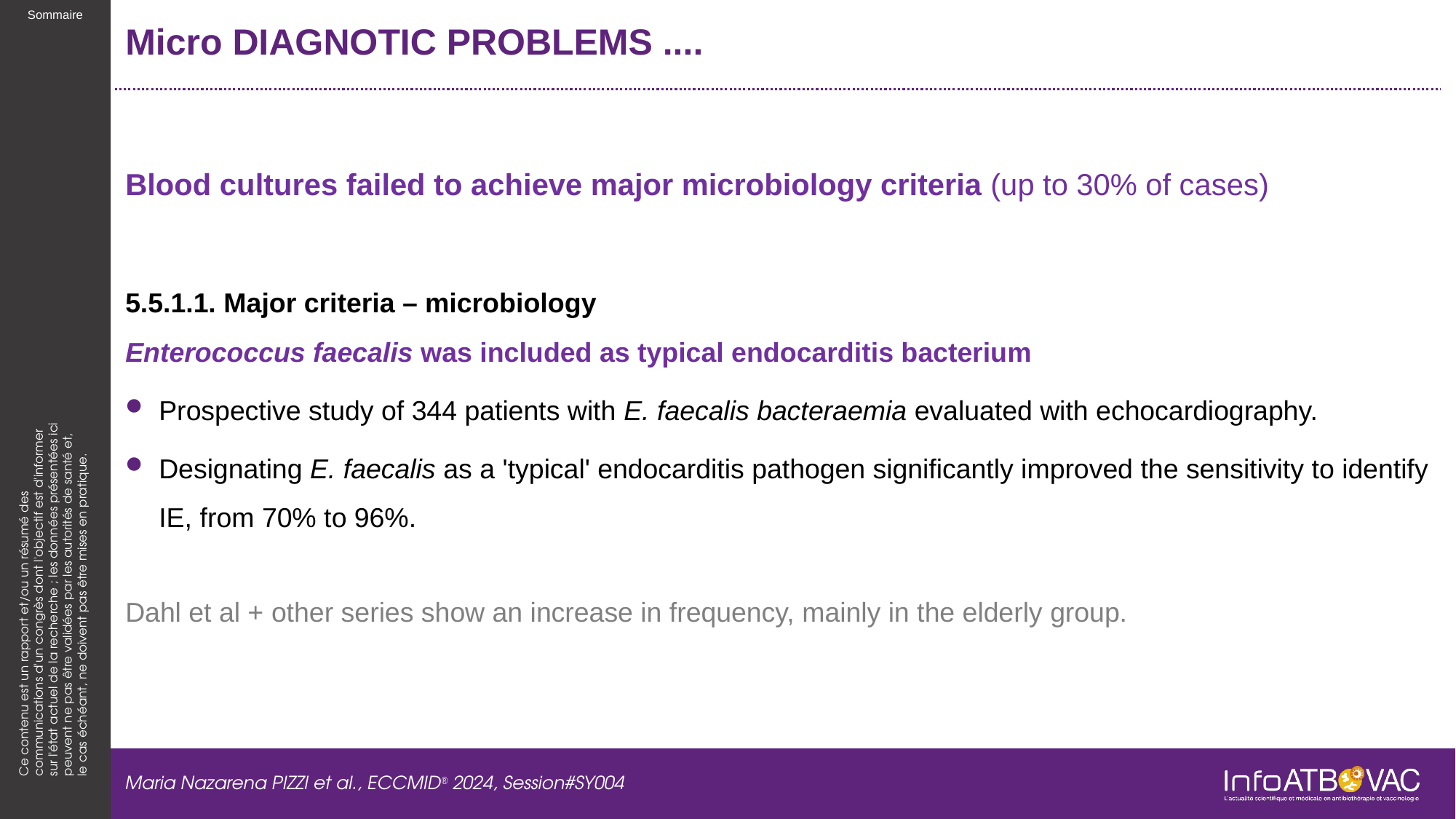

# Micro DIAGNOTIC PROBLEMS ....
Blood cultures failed to achieve major microbiology criteria (up to 30% of cases)

5.5.1.1. Major criteria – microbiology
Enterococcus faecalis was included as typical endocarditis bacterium
Prospective study of 344 patients with E. faecalis bacteraemia evaluated with echocardiography.
Designating E. faecalis as a 'typical' endocarditis pathogen significantly improved the sensitivity to identify IE, from 70% to 96%.

Dahl et al + other series show an increase in frequency, mainly in the elderly group.

Maria Nazarena PIZZI et al., ECCMID® 2024, Session#SY004